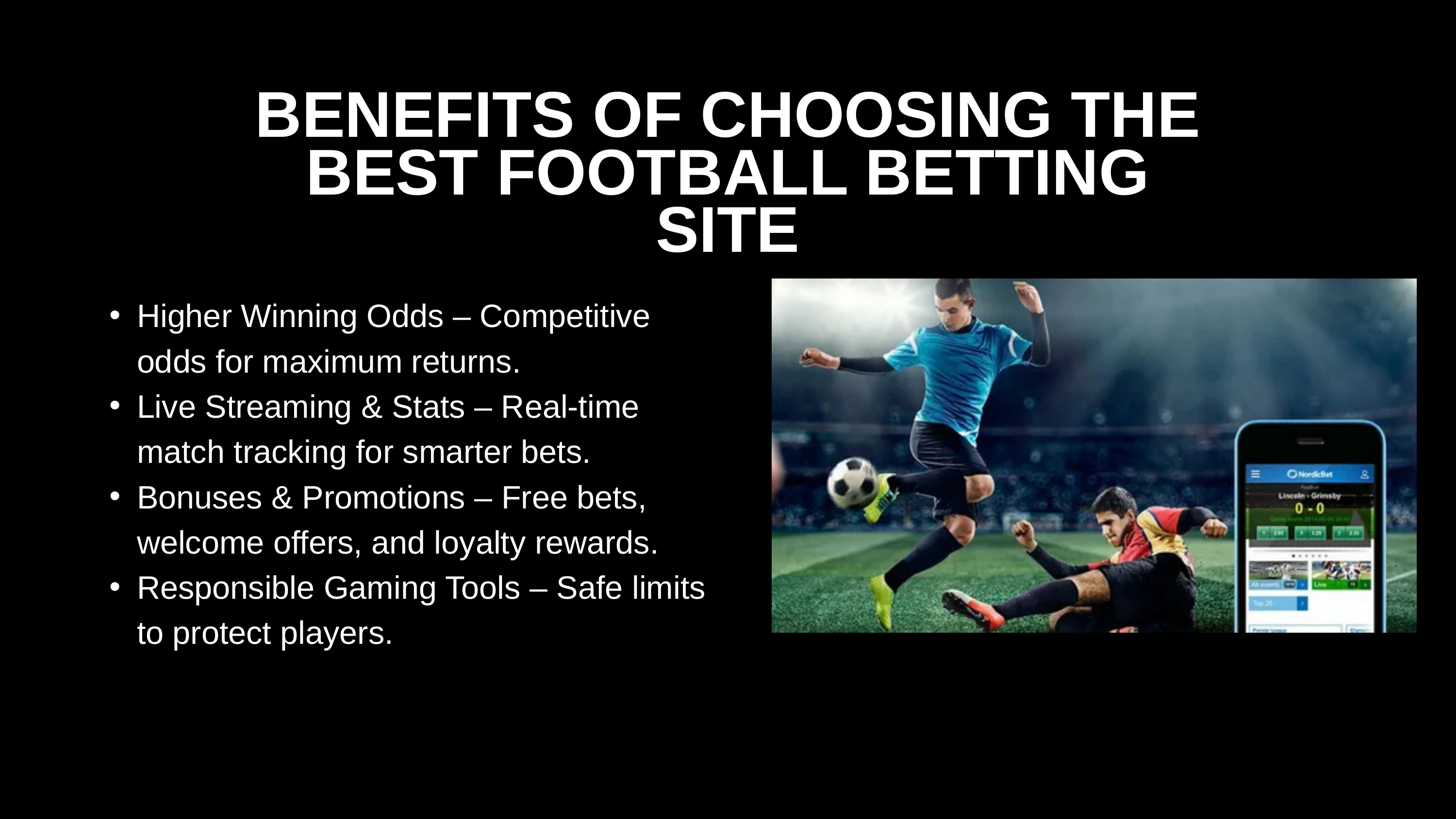

BENEFITS OF CHOOSING THE BEST FOOTBALL BETTING SITE

Higher Winning Odds – Competitive odds for maximum returns.
Live Streaming & Stats – Real-time match tracking for smarter bets.
Bonuses & Promotions – Free bets, welcome offers, and loyalty rewards.
Responsible Gaming Tools – Safe limits to protect players.